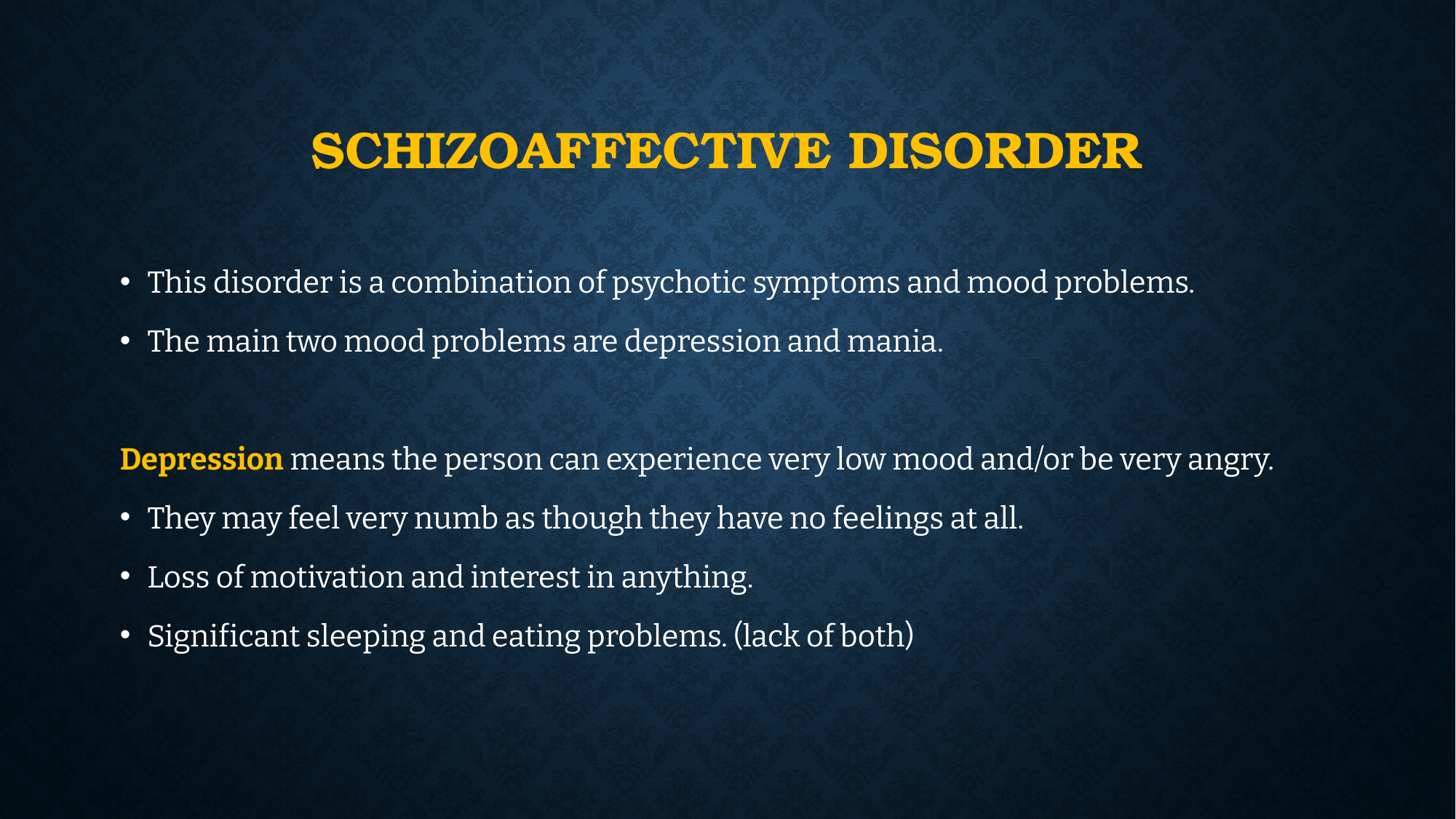

# Schizoaffective disorder
This disorder is a combination of psychotic symptoms and mood problems.
The main two mood problems are depression and mania.

Depression means the person can experience very low mood and/or be very angry.
They may feel very numb as though they have no feelings at all.
Loss of motivation and interest in anything.
Significant sleeping and eating problems. (lack of both)